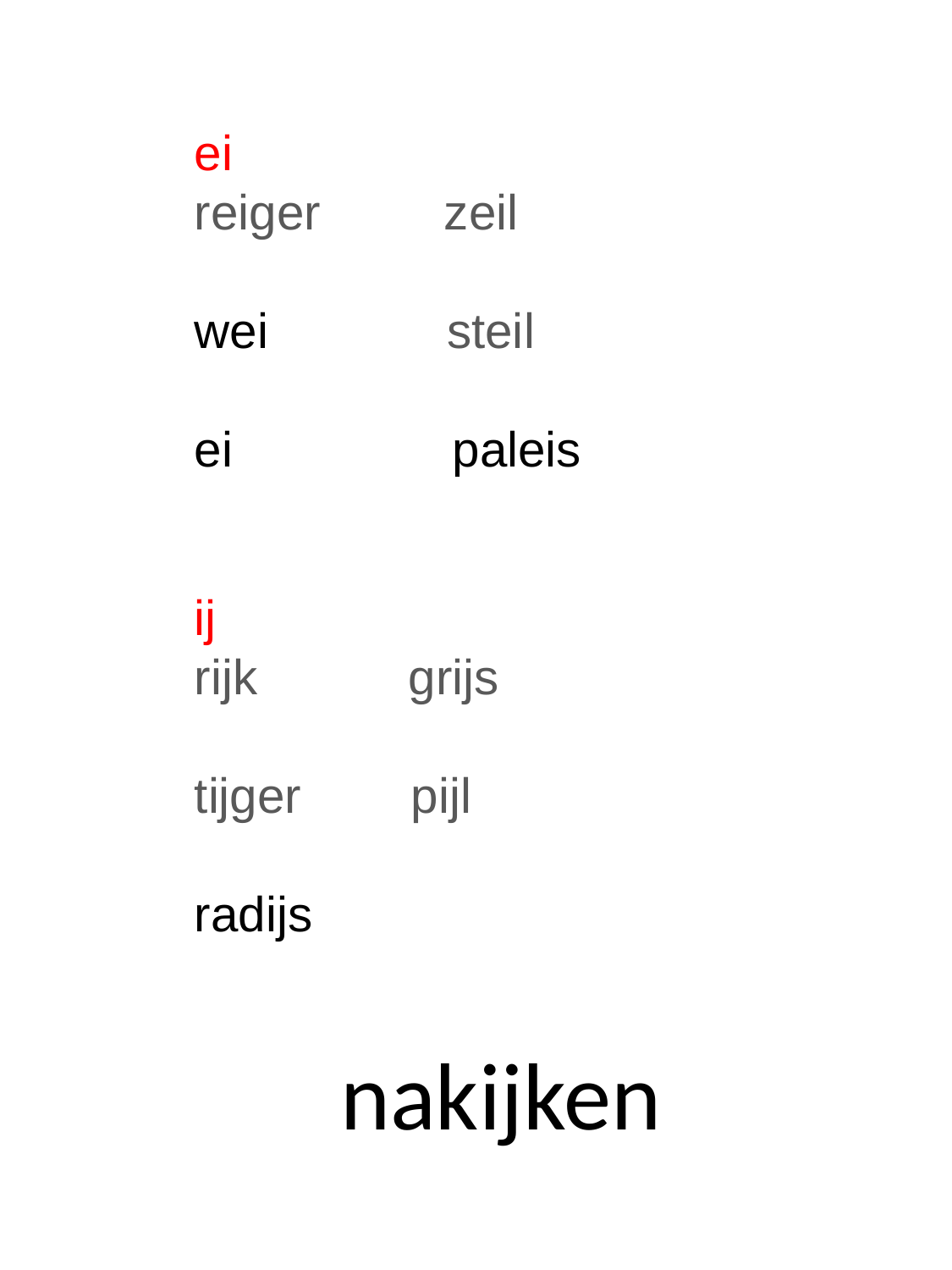

ei
reiger         zeil
wei             steil
ei                paleis

ij
rijk           grijs
tijger        pijl
radijs

nakijken